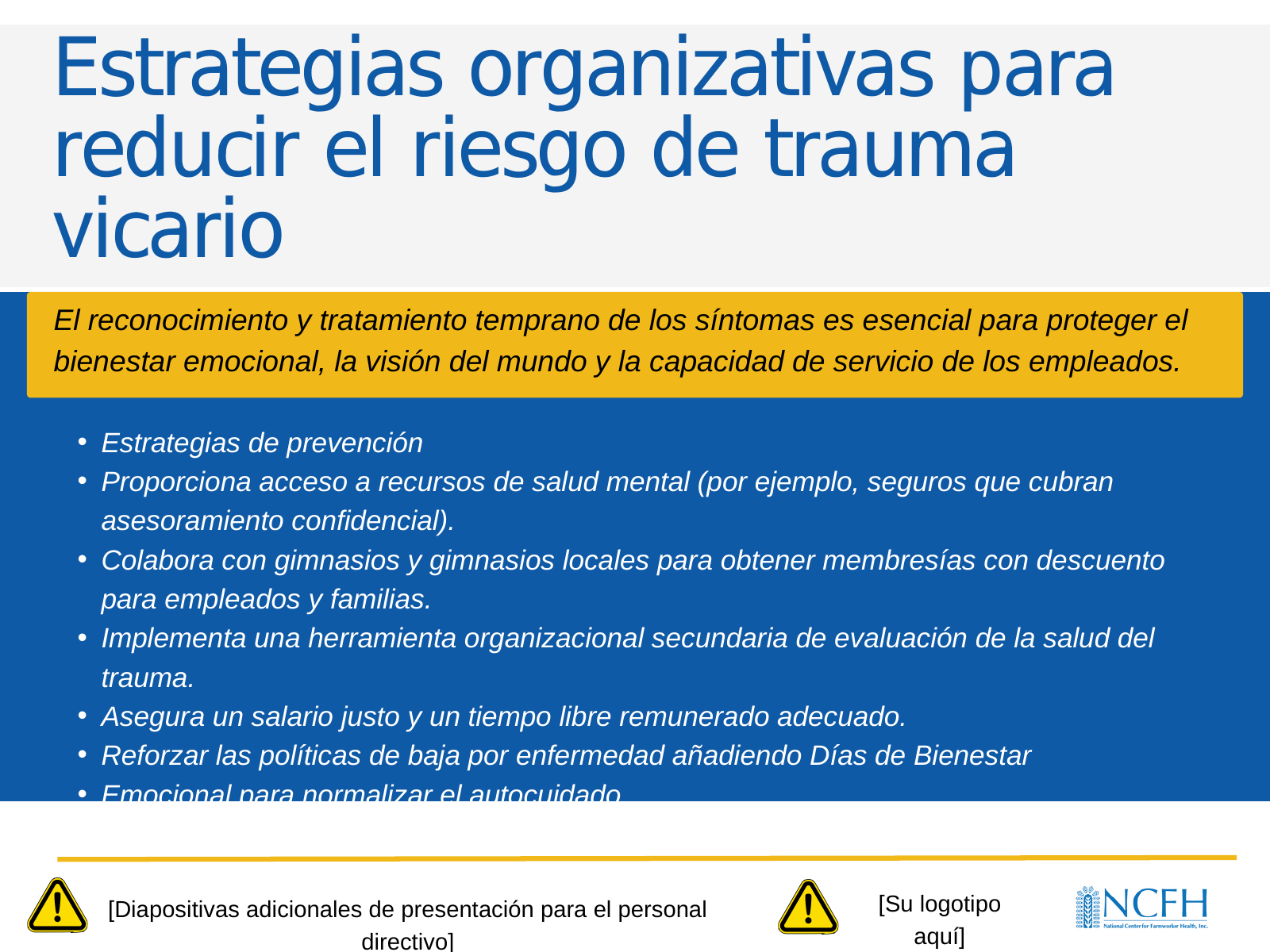

Estrategias organizativas para reducir el riesgo de trauma vicario

El reconocimiento y tratamiento temprano de los síntomas es esencial para proteger el bienestar emocional, la visión del mundo y la capacidad de servicio de los empleados.​

Estrategias de prevención​
Proporciona acceso a recursos de salud mental (por ejemplo, seguros que cubran asesoramiento confidencial).​
Colabora con gimnasios y gimnasios locales para obtener membresías con descuento para empleados y familias.​
Implementa una herramienta organizacional secundaria de evaluación de la salud del trauma.​
Asegura un salario justo y un tiempo libre remunerado adecuado.​
Reforzar las políticas de baja por enfermedad añadiendo Días de Bienestar​
Emocional para normalizar el autocuidado.

[Su logotipo aquí]
[Diapositivas adicionales de presentación para el personal directivo]